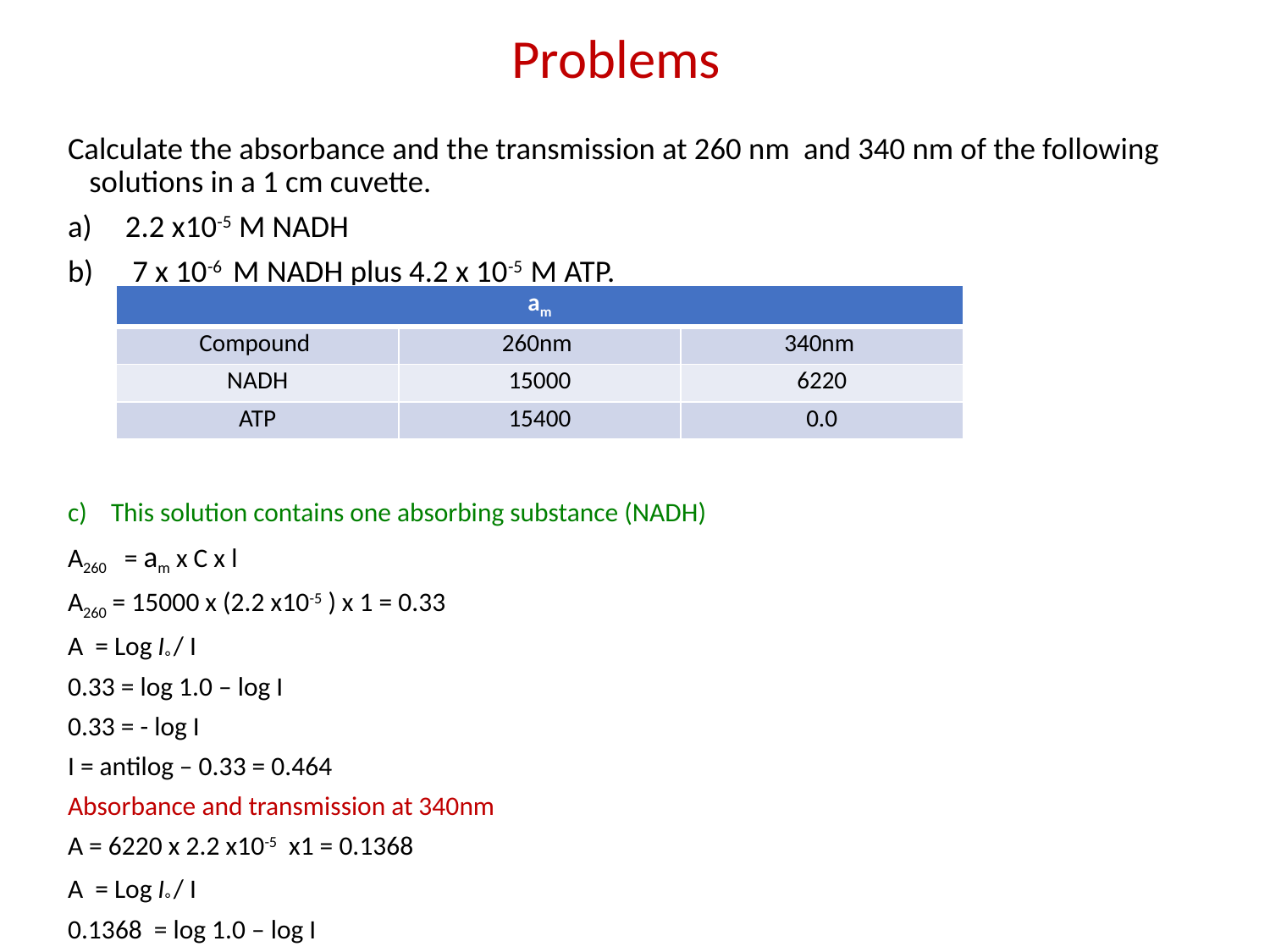

# Problems
Calculate the absorbance and the transmission at 260 nm  and 340 nm of the following solutions in a 1 cm cuvette.
2.2 x10-5 M NADH
 7 x 10-6  M NADH plus 4.2 x 10-5  M ATP.

This solution contains one absorbing substance (NADH)
A260   = am x C x l
A260 = 15000 x (2.2 x10-5 ) x 1 = 0.33
A  = Log I° / I
0.33 = log 1.0 – log I
0.33 = - log I
I = antilog – 0.33 = 0.464
Absorbance and transmission at 340nm
A = 6220 x 2.2 x10-5  x1 = 0.1368
A  = Log I° / I
0.1368  = log 1.0 – log I
| am |  |  |
| --- | --- | --- |
| Compound | 260nm | 340nm |
| NADH | 15000 | 6220 |
| ATP | 15400 | 0.0 |